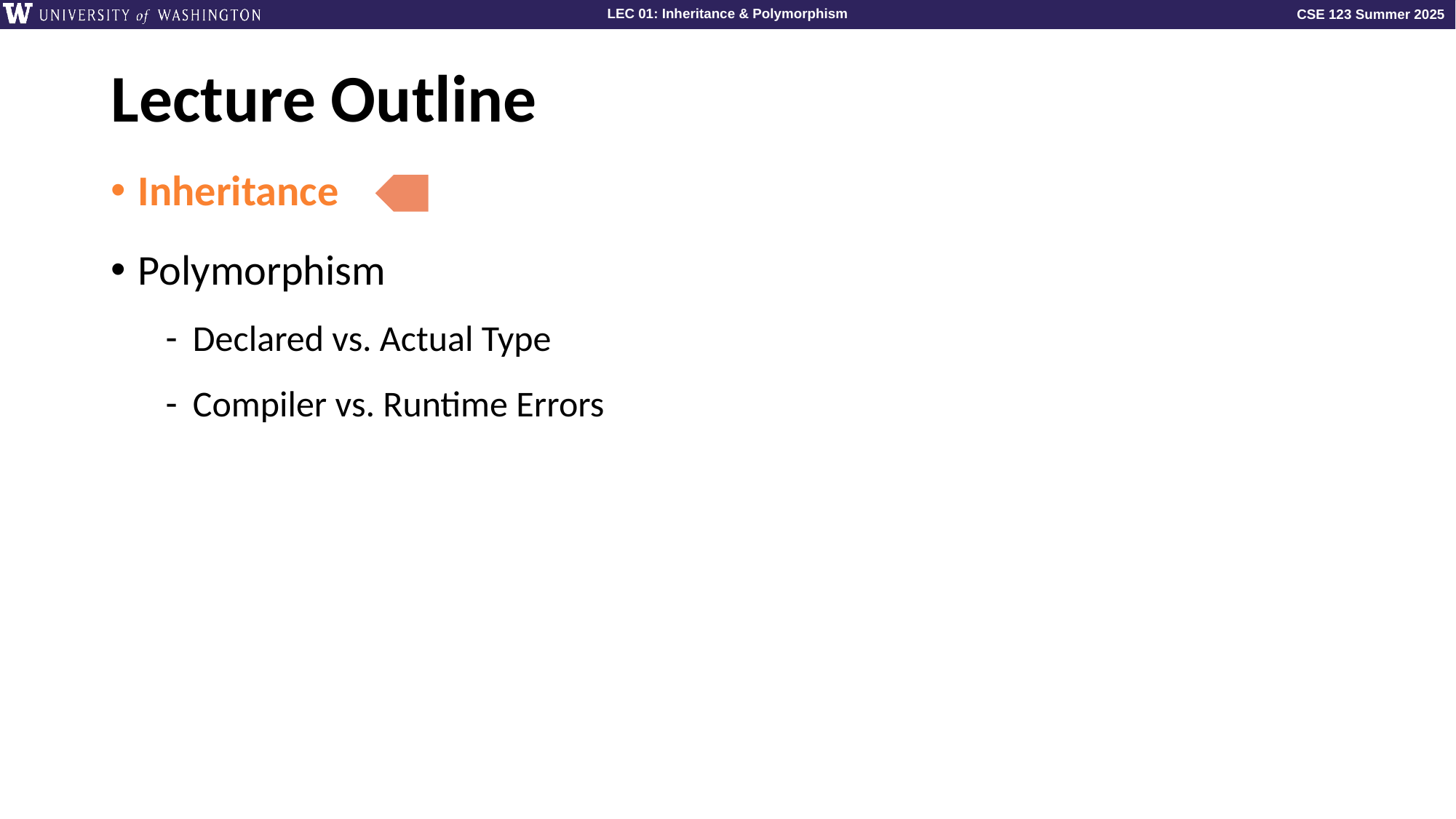

# Lecture Outline
Inheritance
Polymorphism
Declared vs. Actual Type
Compiler vs. Runtime Errors